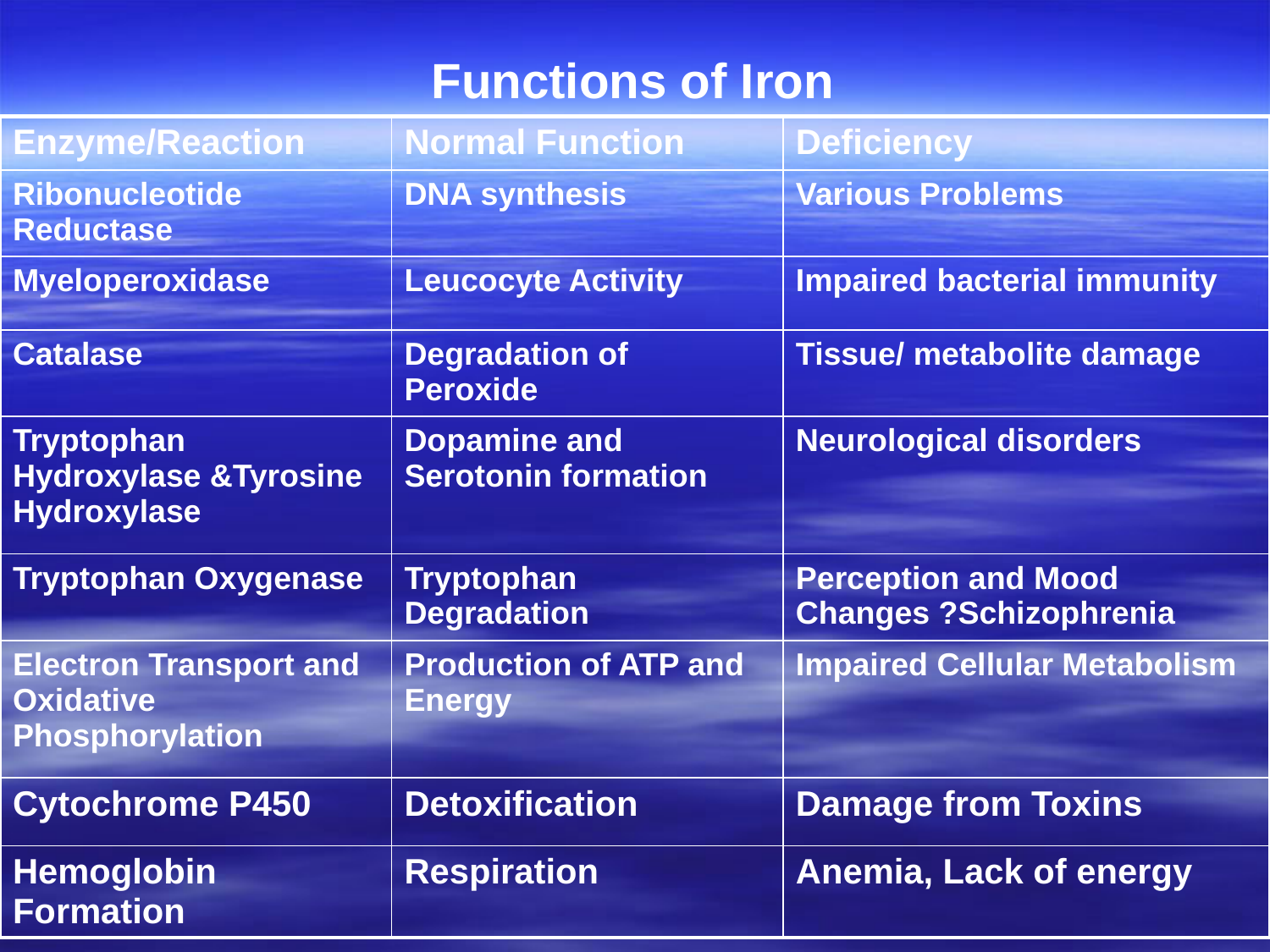

# Functions of Iron
| Enzyme/Reaction | Normal Function | Deficiency |
| --- | --- | --- |
| Ribonucleotide Reductase | DNA synthesis | Various Problems |
| Myeloperoxidase | Leucocyte Activity | Impaired bacterial immunity |
| Catalase | Degradation of Peroxide | Tissue/ metabolite damage |
| Tryptophan Hydroxylase &Tyrosine Hydroxylase | Dopamine and Serotonin formation | Neurological disorders |
| Tryptophan Oxygenase | Tryptophan Degradation | Perception and Mood Changes ?Schizophrenia |
| Electron Transport and Oxidative Phosphorylation | Production of ATP and Energy | Impaired Cellular Metabolism |
| Cytochrome P450 | Detoxification | Damage from Toxins |
| Hemoglobin Formation | Respiration | Anemia, Lack of energy |